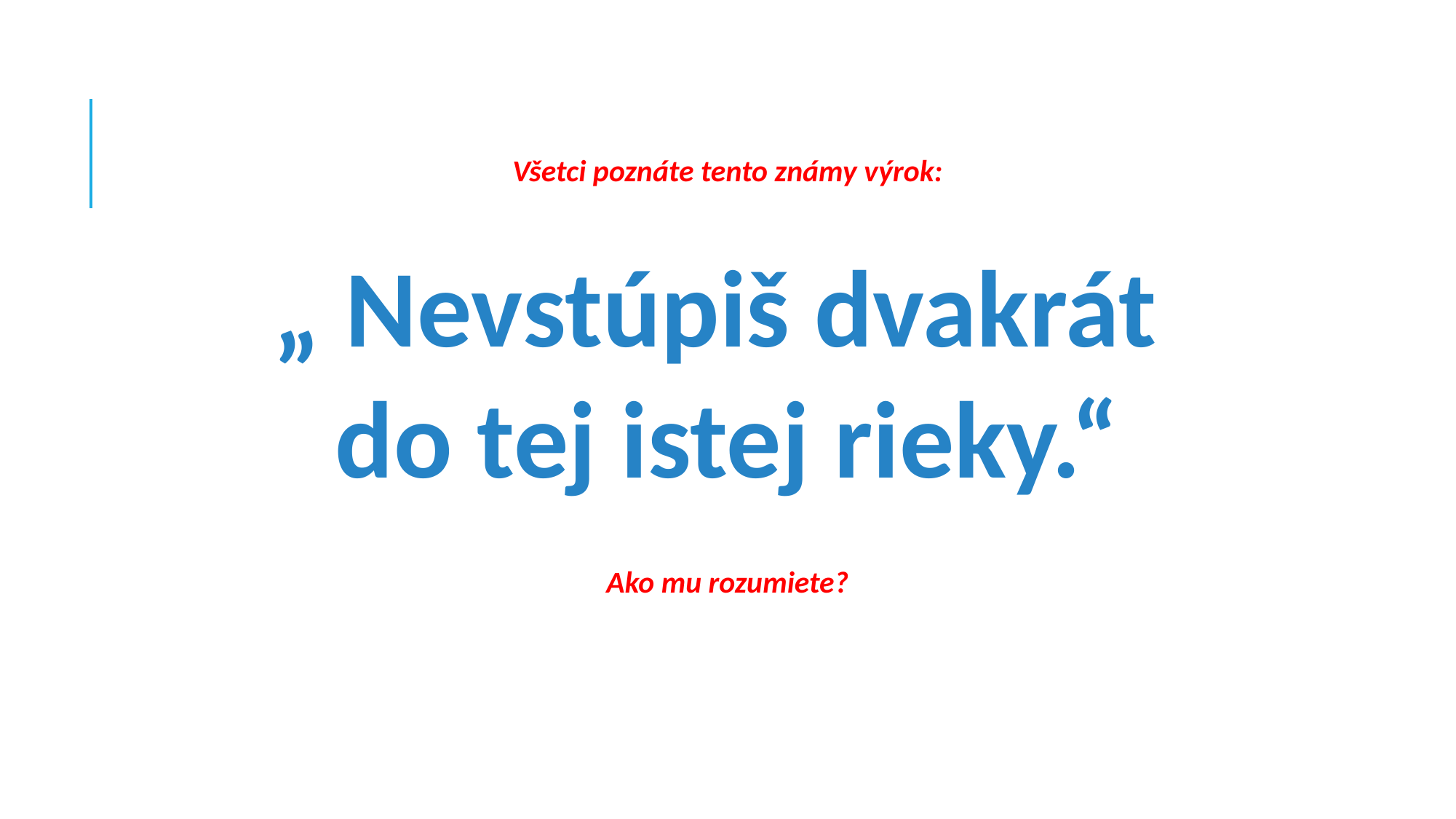

Všetci poznáte tento známy výrok:
„ Nevstúpiš dvakrát
do tej istej rieky.“
Ako mu rozumiete?